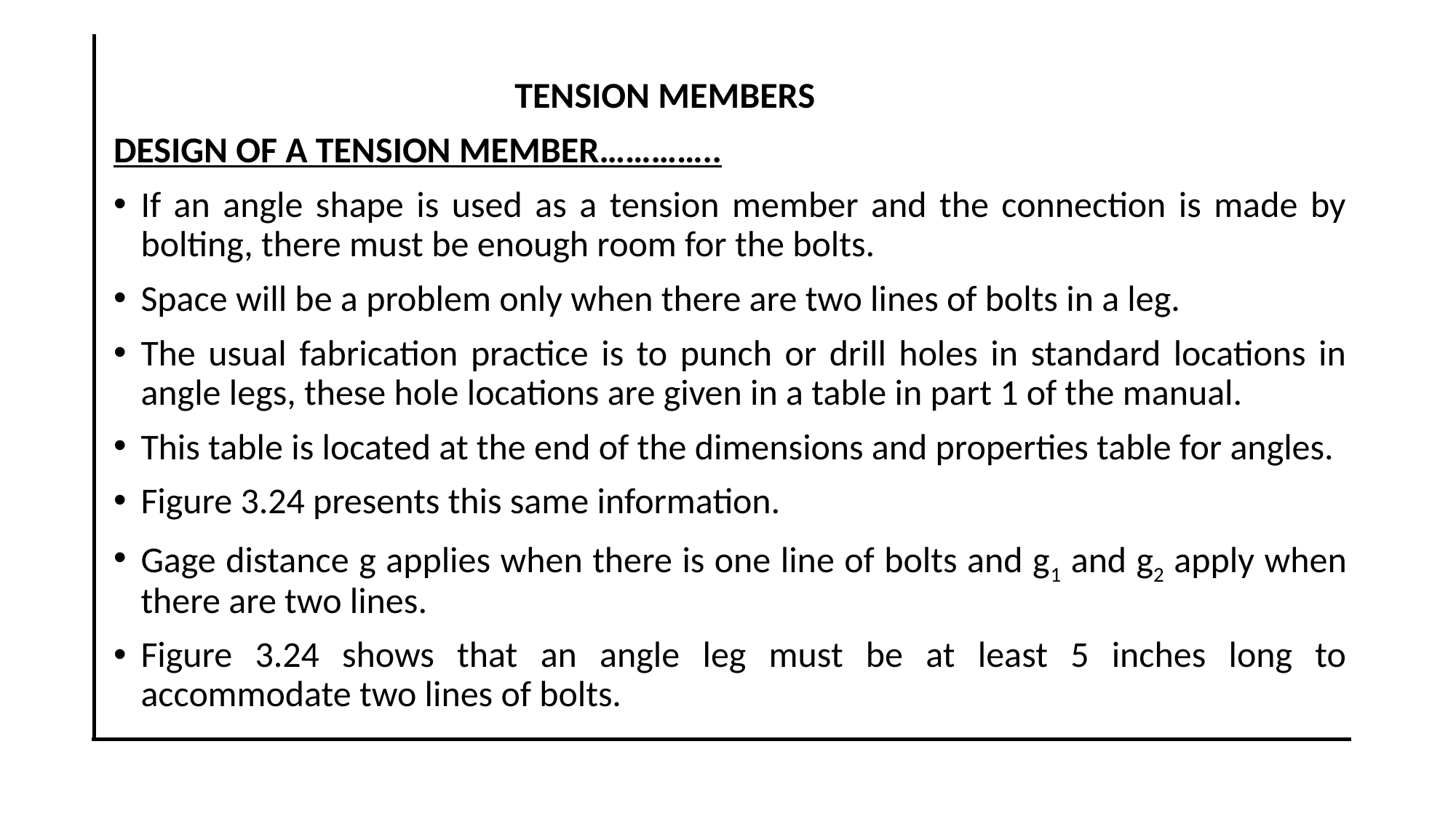

TENSION MEMBERS
DESIGN OF A TENSION MEMBER…………..
If an angle shape is used as a tension member and the connection is made by bolting, there must be enough room for the bolts.
Space will be a problem only when there are two lines of bolts in a leg.
The usual fabrication practice is to punch or drill holes in standard locations in angle legs, these hole locations are given in a table in part 1 of the manual.
This table is located at the end of the dimensions and properties table for angles.
Figure 3.24 presents this same information.
Gage distance g applies when there is one line of bolts and g1 and g2 apply when there are two lines.
Figure 3.24 shows that an angle leg must be at least 5 inches long to accommodate two lines of bolts.